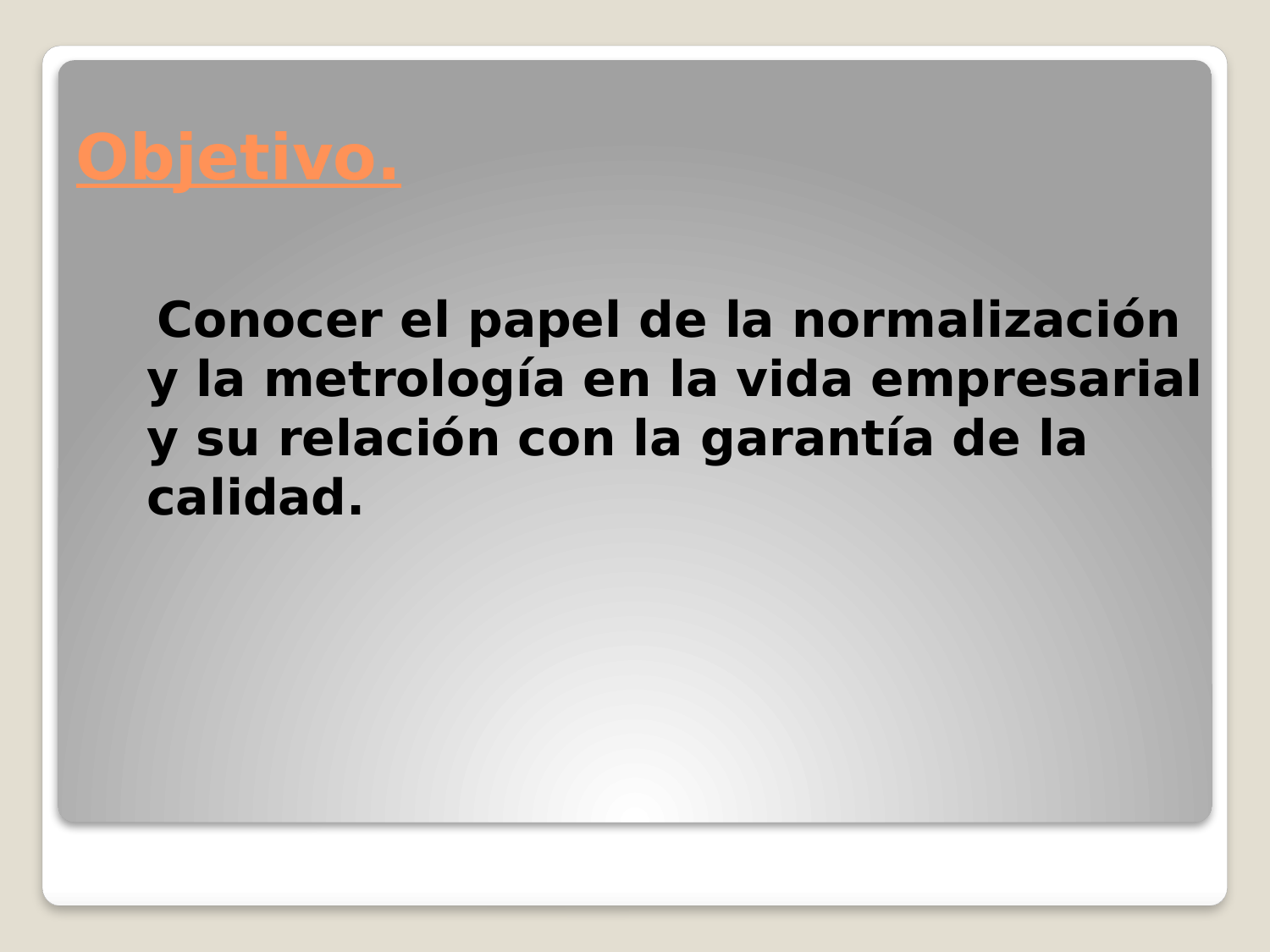

# Objetivo.

   Conocer el papel de la normalización y la metrología en la vida empresarial y su relación con la garantía de la calidad.